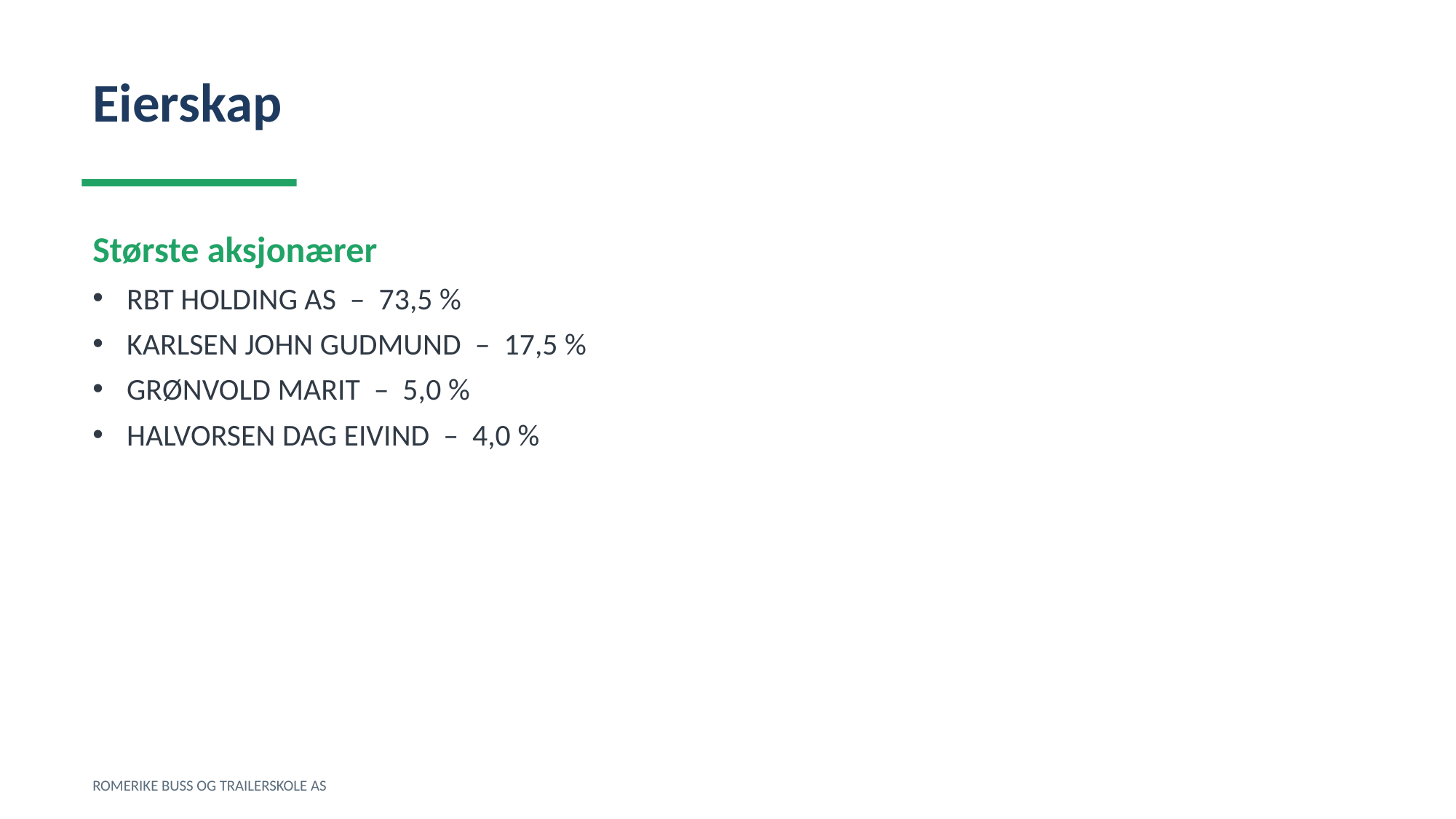

Eierskap

Største aksjonærer
RBT HOLDING AS  –  73,5 %
KARLSEN JOHN GUDMUND  –  17,5 %
GRØNVOLD MARIT  –  5,0 %
HALVORSEN DAG EIVIND  –  4,0 %
ROMERIKE BUSS OG TRAILERSKOLE AS